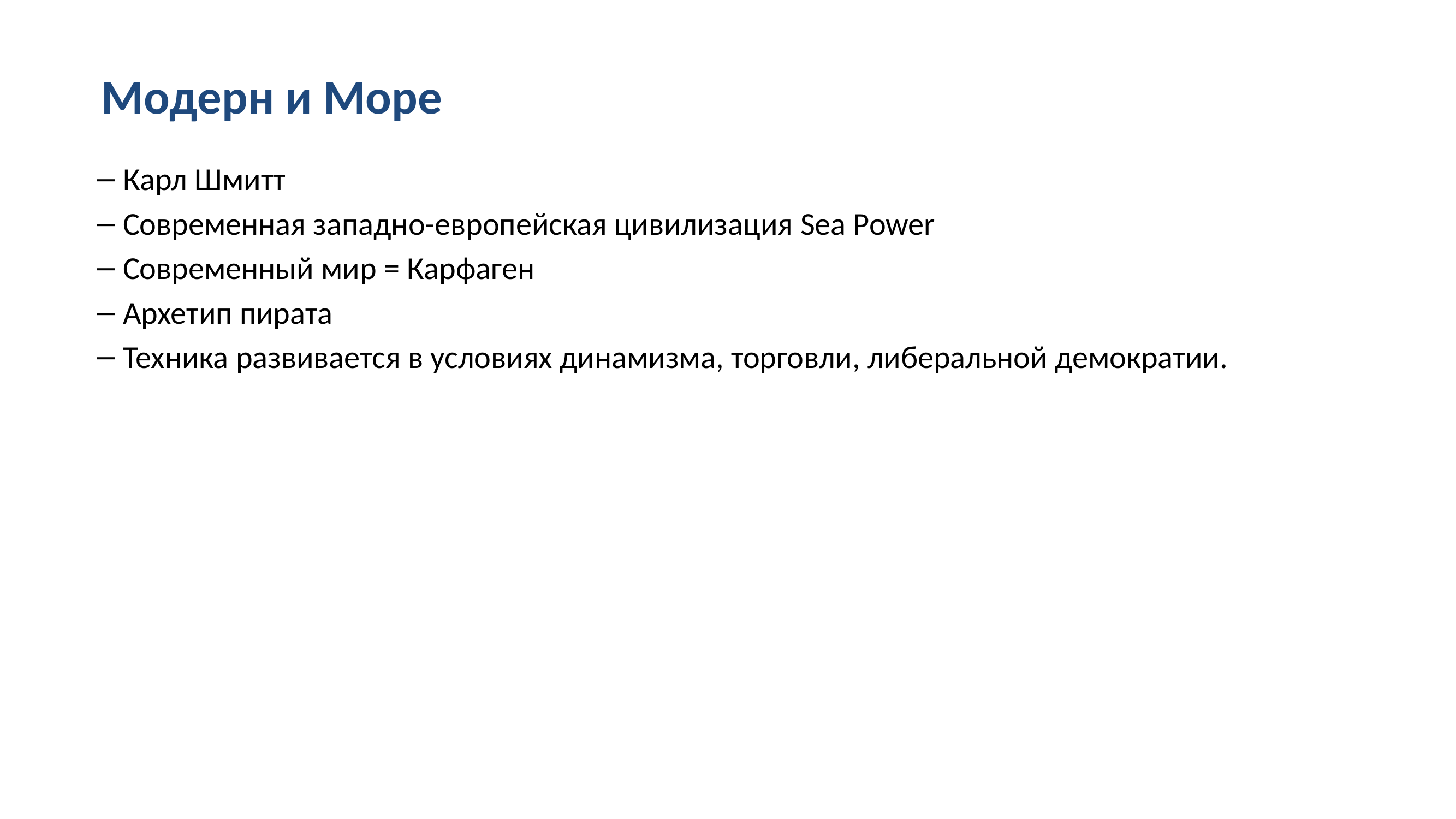

Модерн и Море
Карл Шмитт
Современная западно-европейская цивилизация Sea Power
Современный мир = Карфаген
Архетип пирата
Техника развивается в условиях динамизма, торговли, либеральной демократии.